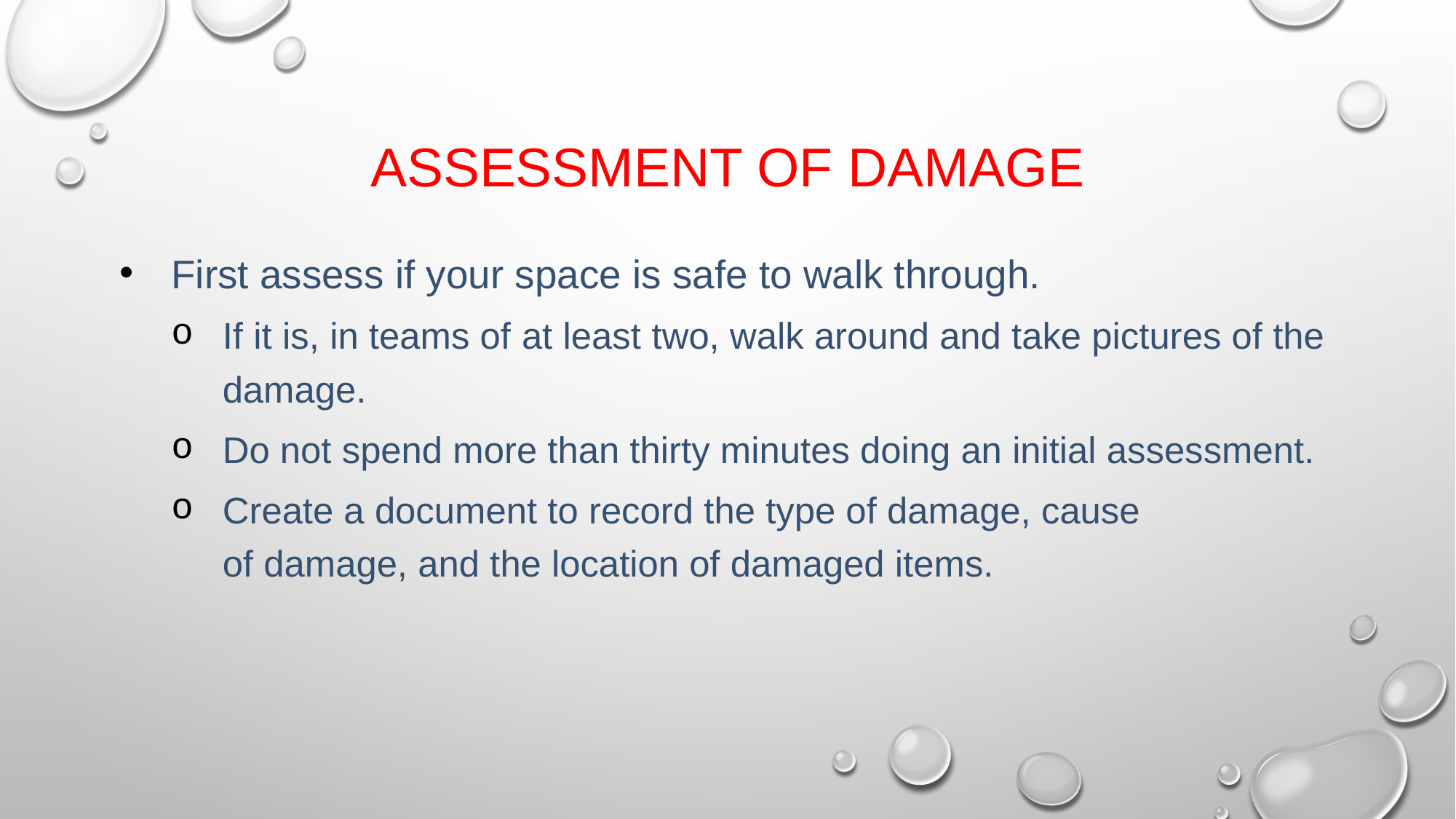

# Assessment of Damage
First assess if your space is safe to walk through.
If it is, in teams of at least two, walk around and take pictures of the damage.
Do not spend more than thirty minutes doing an initial assessment.
Create a document to record the type of damage, cause of damage, and the location of damaged items.